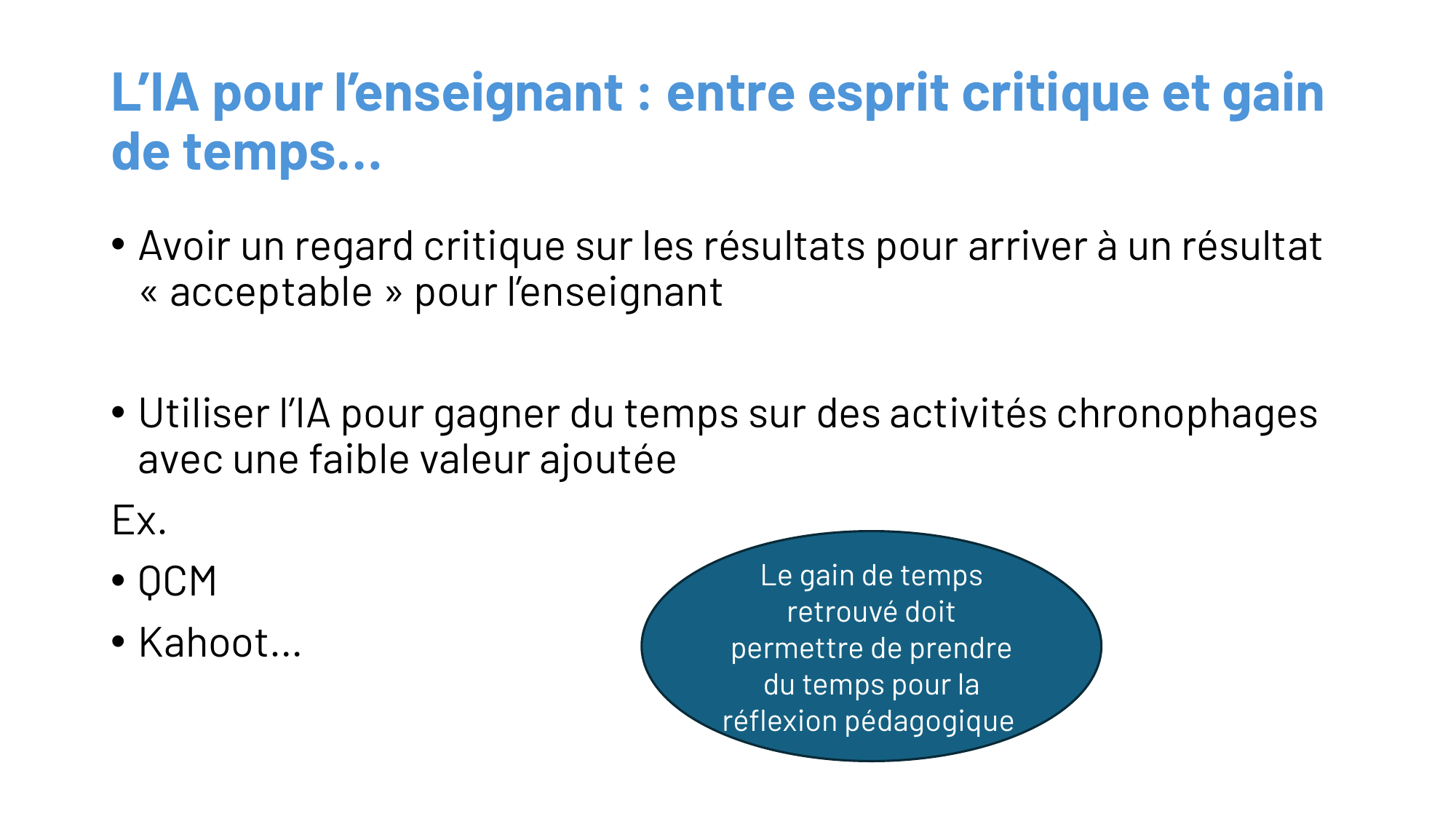

# L’IA pour l’enseignant : entre esprit critique et gain de temps…
Avoir un regard critique sur les résultats pour arriver à un résultat « acceptable » pour l’enseignant

Utiliser l’IA pour gagner du temps sur des activités chronophages avec une faible valeur ajoutée
Ex.
QCM
Kahoot…

Le gain de temps retrouvé doit permettre de prendre du temps pour la réflexion pédagogique